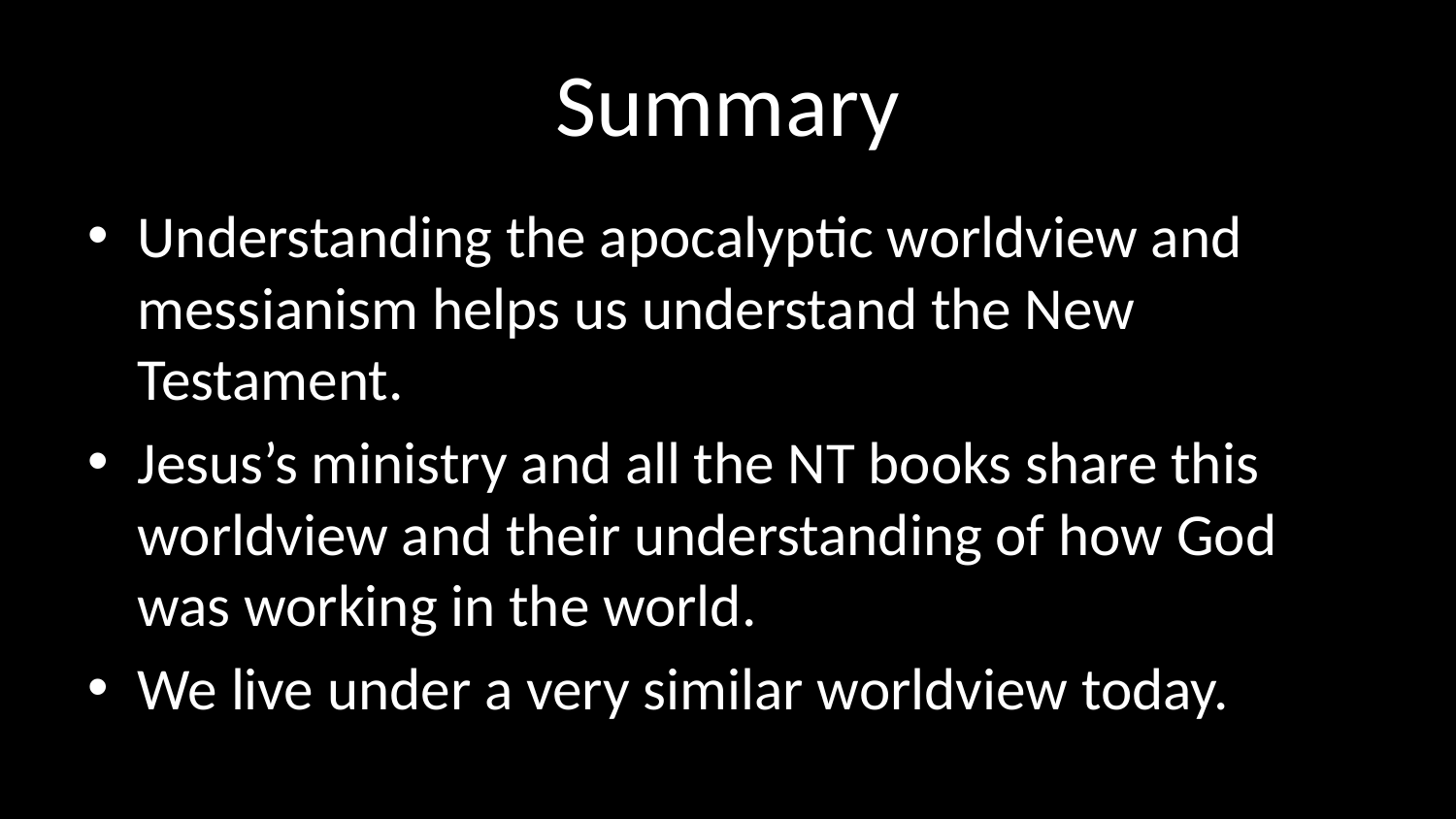

# Summary
Understanding the apocalyptic worldview and messianism helps us understand the New Testament.
Jesus’s ministry and all the NT books share this worldview and their understanding of how God was working in the world.
We live under a very similar worldview today.